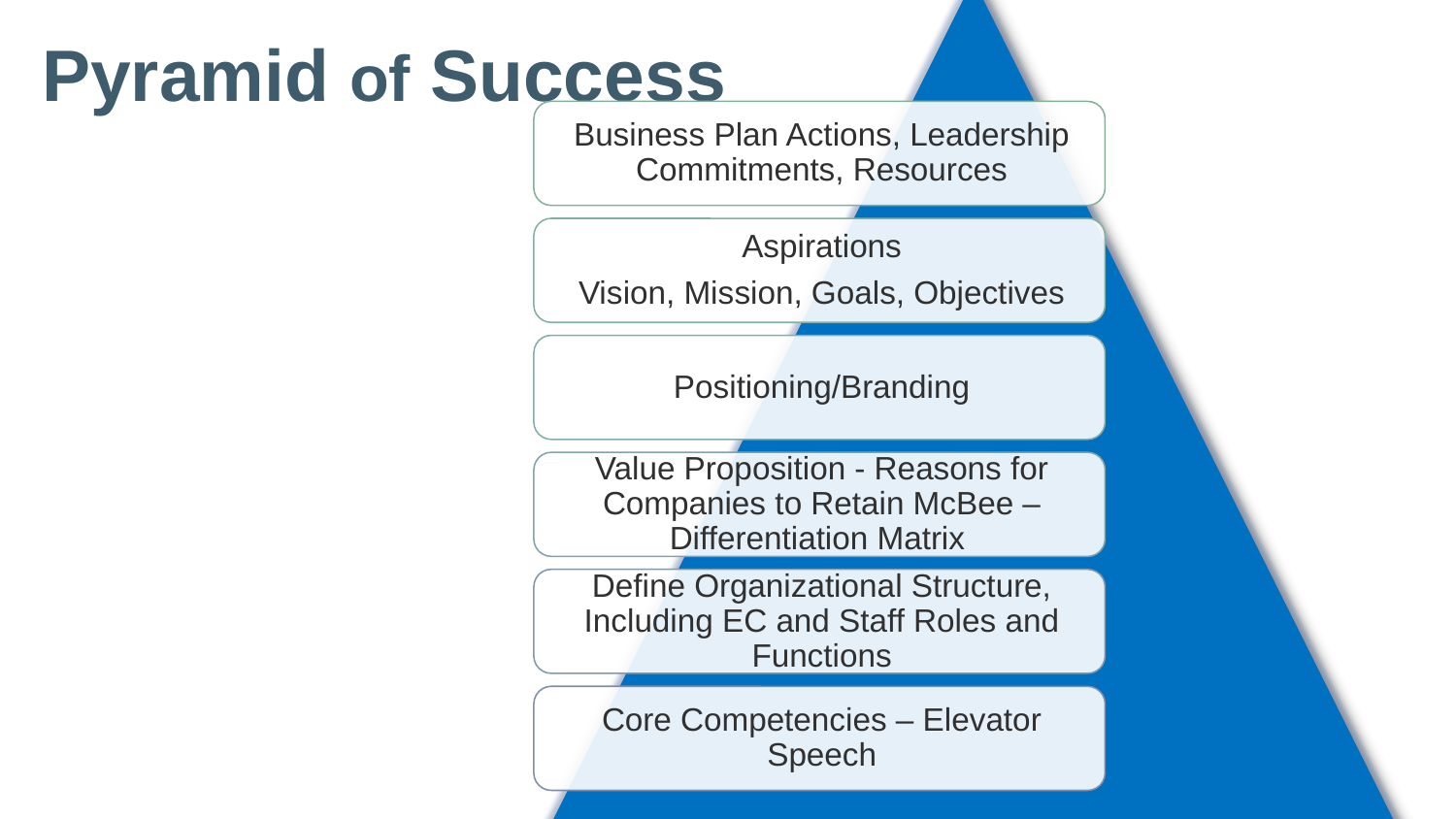

Business Plan Actions, Leadership Commitments, Resources
Aspirations
Vision, Mission, Goals, Objectives
Positioning/Branding
Value Proposition - Reasons for Companies to Retain McBee – Differentiation Matrix
Define Organizational Structure, Including EC and Staff Roles and Functions
Core Competencies – Elevator Speech
# Pyramid of Success